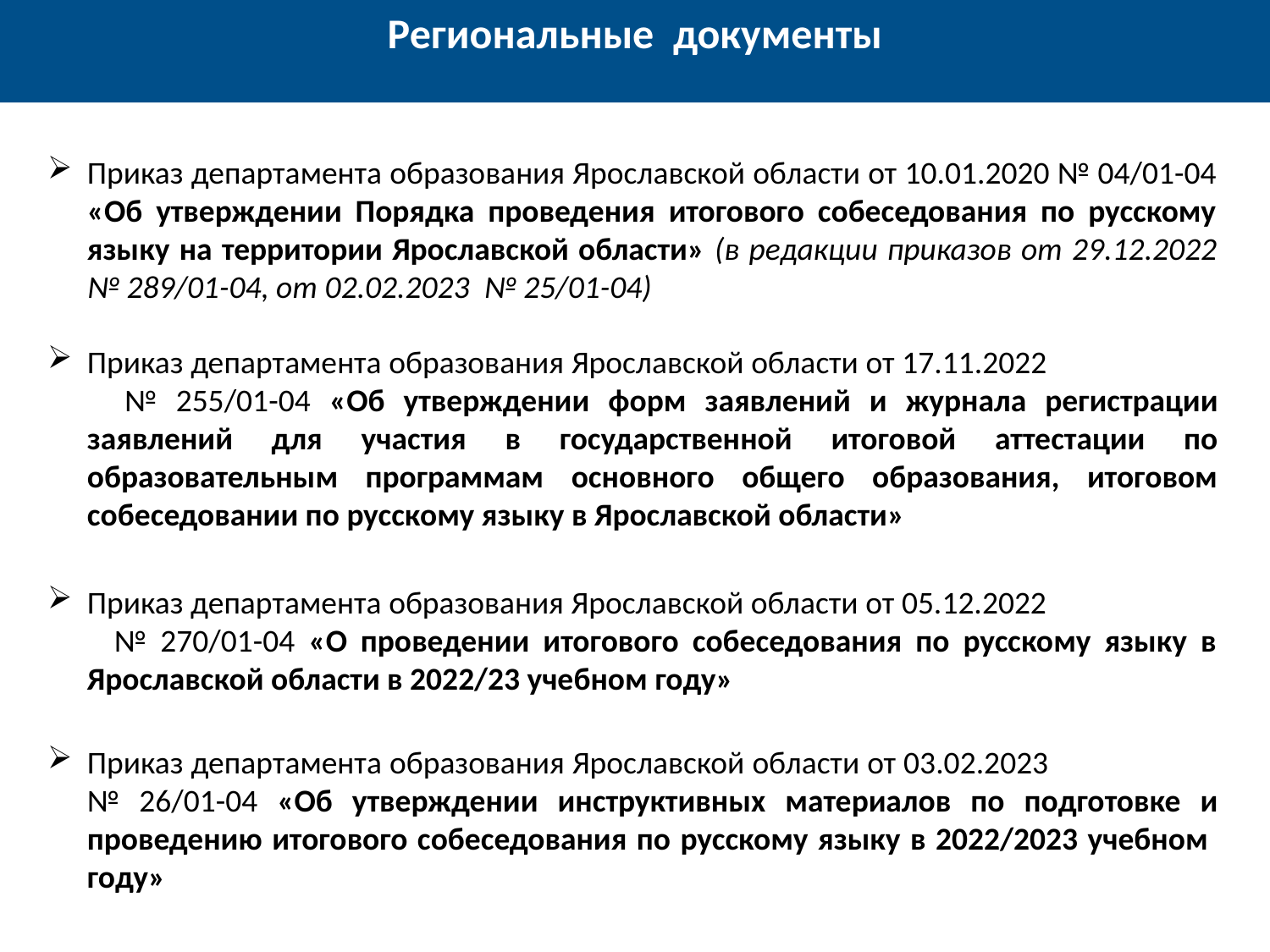

Региональные  документы
Приказ департамента образования Ярославской области от 10.01.2020 № 04/01-04 «Об утверждении Порядка проведения итогового собеседования по русскому языку на территории Ярославской области» (в редакции приказов от 29.12.2022 № 289/01-04, от 02.02.2023  № 25/01-04)
Приказ департамента образования Ярославской области от 17.11.2022                          № 255/01-04 «Об утверждении форм заявлений и журнала регистрации заявлений для участия в государственной итоговой аттестации по образовательным программам основного общего образования, итоговом собеседовании по русскому языку в Ярославской области»
Приказ департамента образования Ярославской области от 05.12.2022                          № 270/01-04 «О проведении итогового собеседования по русскому языку в Ярославской области в 2022/23 учебном году»
Приказ департамента образования Ярославской области от 03.02.2023                       № 26/01-04 «Об утверждении инструктивных материалов по подготовке и проведению итогового собеседования по русскому языку в 2022/2023 учебном  году»